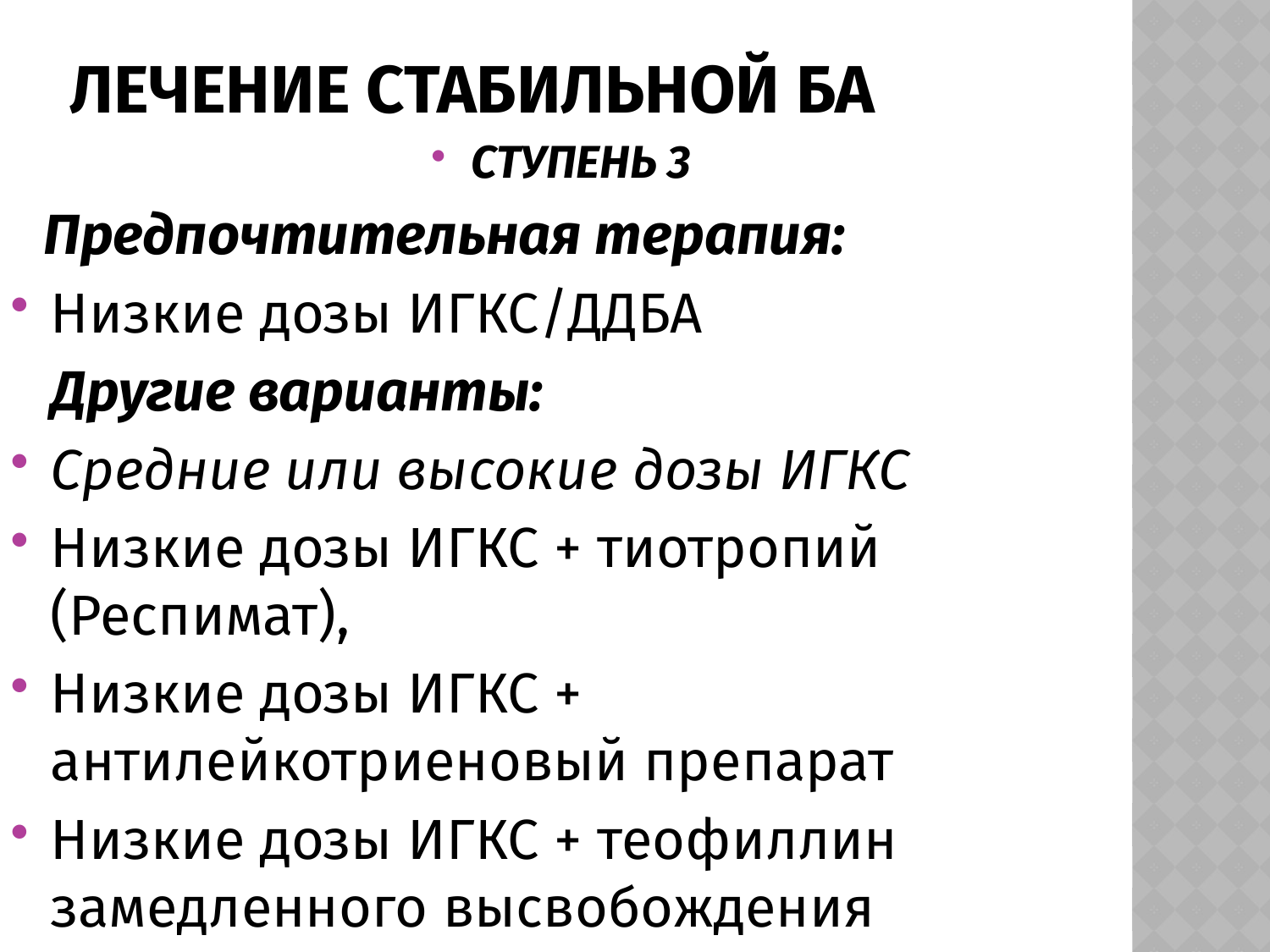

# Лечение стабильной БА
СТУПЕНЬ 3
   Предпочтительная терапия:
Низкие дозы ИГКС/ДДБА
   Другие варианты:
Средние или высокие дозы ИГКС
Низкие дозы ИГКС + тиотропий (Респимат),
Низкие дозы ИГКС + антилейкотриеновый препарат
Низкие дозы ИГКС + теофиллин замедленного высвобождения